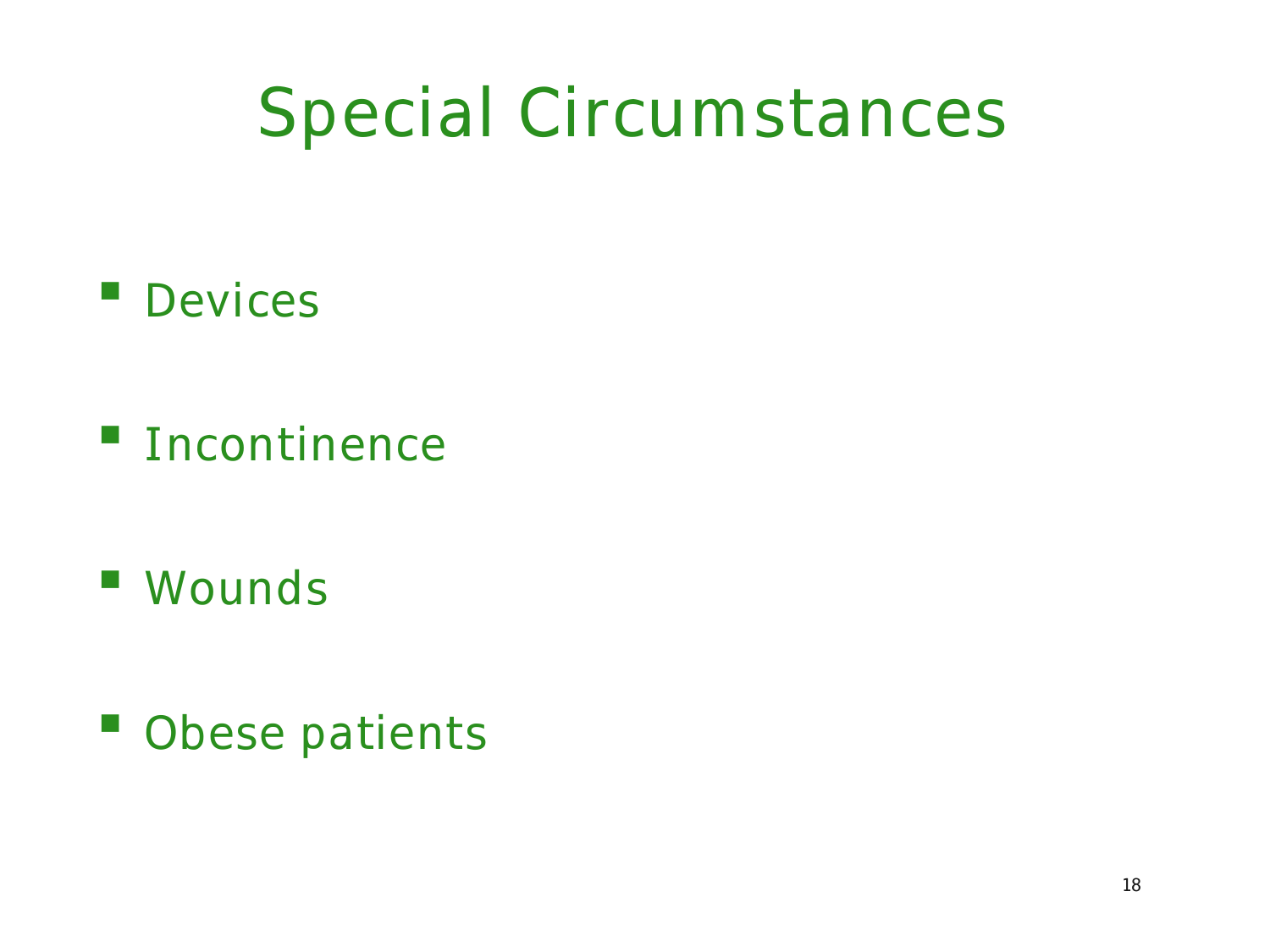

Special Circumstances
Devices

Incontinence

Wounds

Obese patients

18